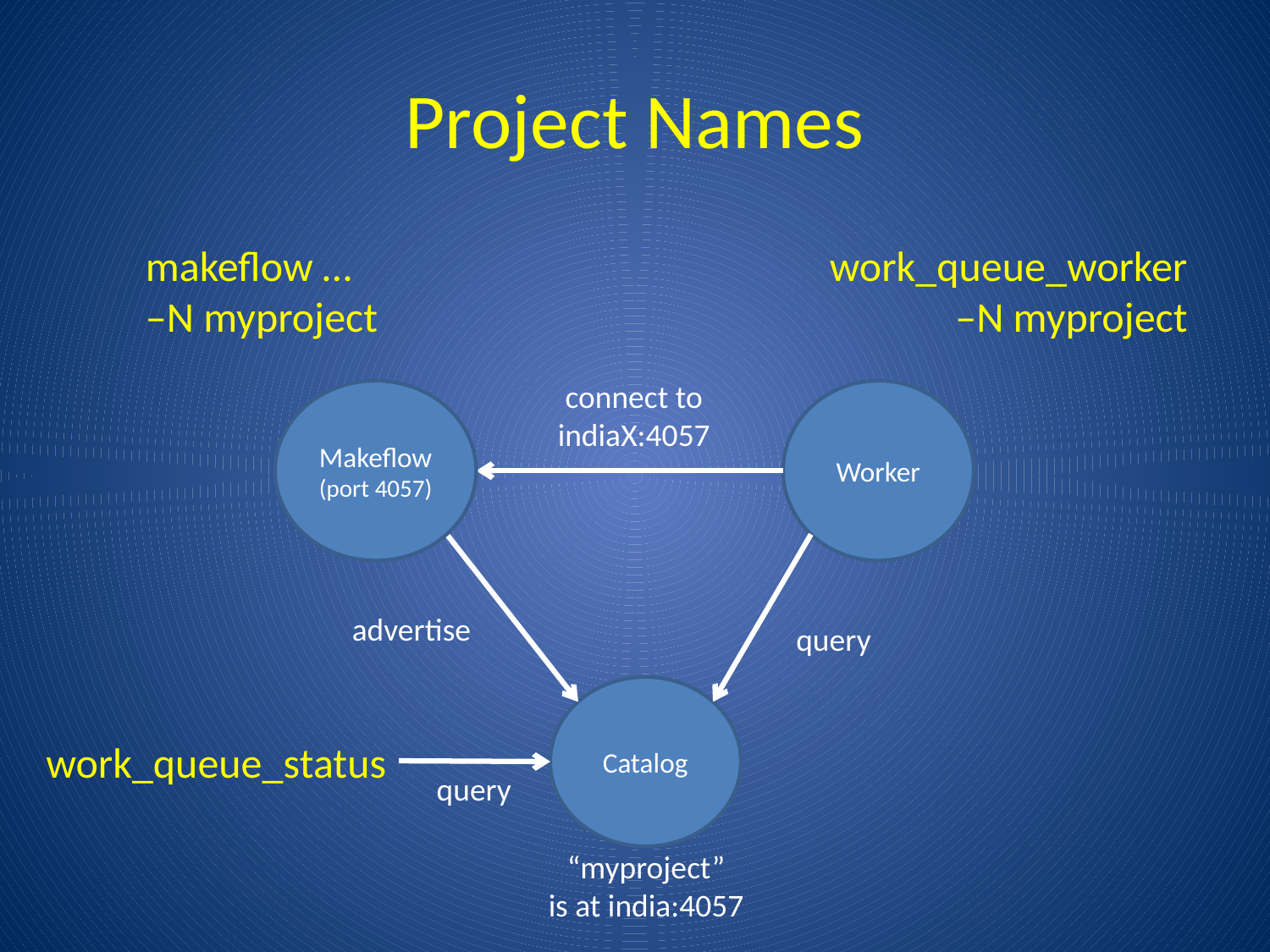

Project Names
makeflow …
–N myproject
Makeflow
(port 4057)
work_queue_worker
–N myproject
Worker
connect to
indiaX:4057
advertise
query
Catalog
work_queue_status
query
“myproject”
is at india:4057